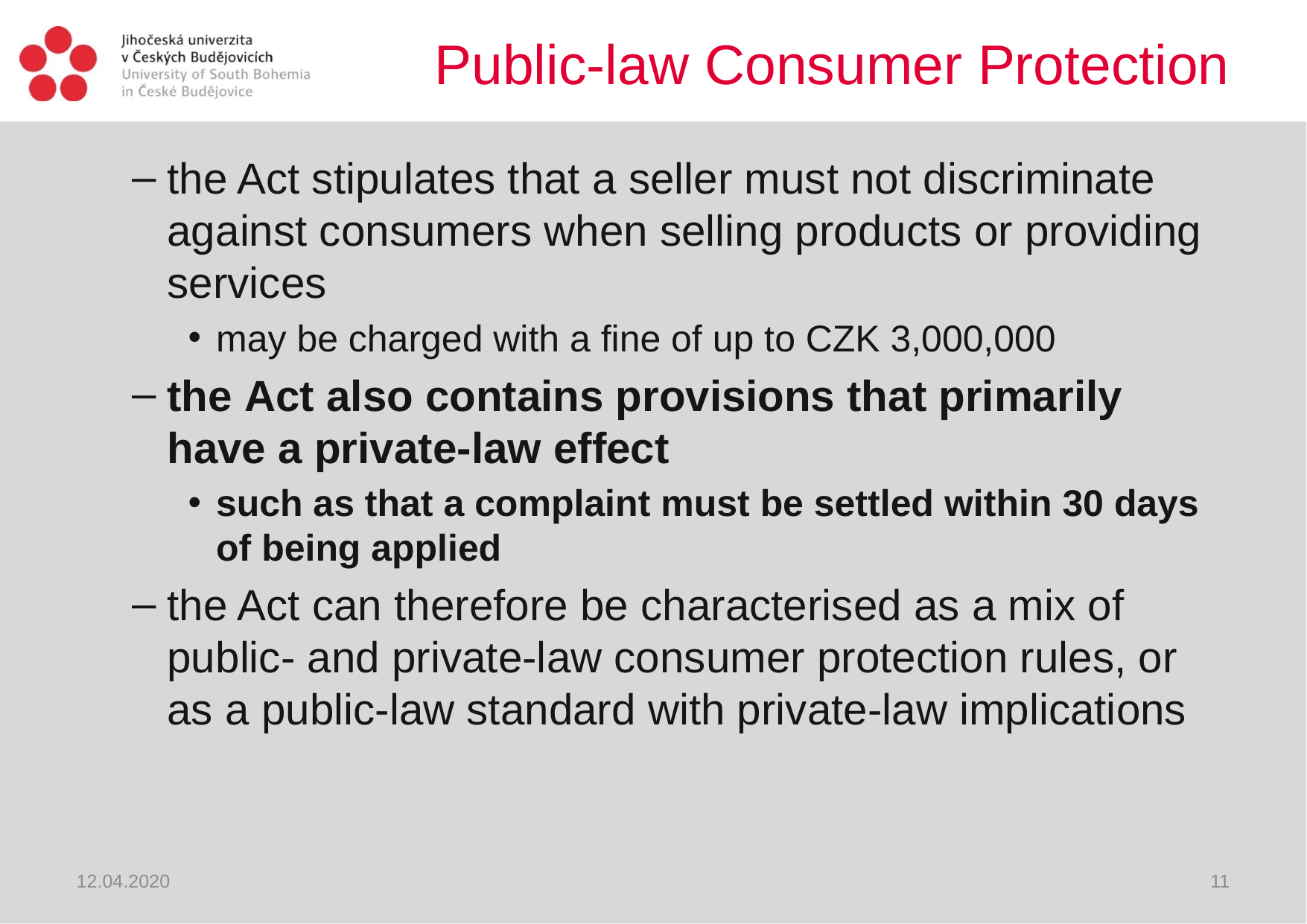

# Public-law Consumer Protection
the Act stipulates that a seller must not discriminate against consumers when selling products or providing services
may be charged with a fine of up to CZK 3,000,000
the Act also contains provisions that primarily have a private-law effect
such as that a complaint must be settled within 30 days of being applied
the Act can therefore be characterised as a mix of public- and private-law consumer protection rules, or as a public-law standard with private-law implications

12.04.2020
11